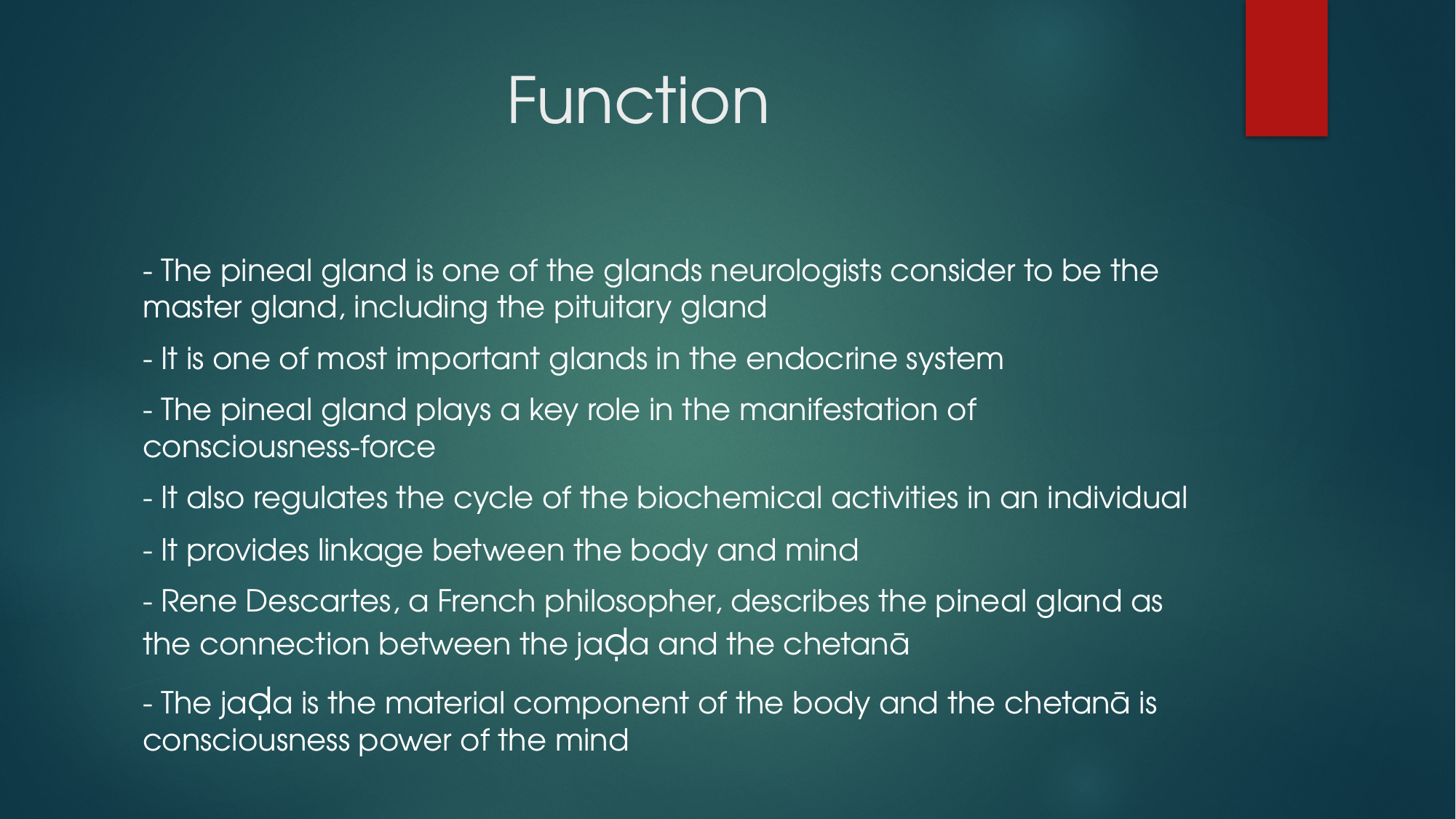

# Function
- The pineal gland is one of the glands neurologists consider to be the master gland, including the pituitary gland
- It is one of most important glands in the endocrine system
- The pineal gland plays a key role in the manifestation of consciousness-force
- It also regulates the cycle of the biochemical activities in an individual
- It provides linkage between the body and mind
- Rene Descartes, a French philosopher, describes the pineal gland as the connection between the jaḍa and the chetanā
- The jaḍa is the material component of the body and the chetanā is consciousness power of the mind